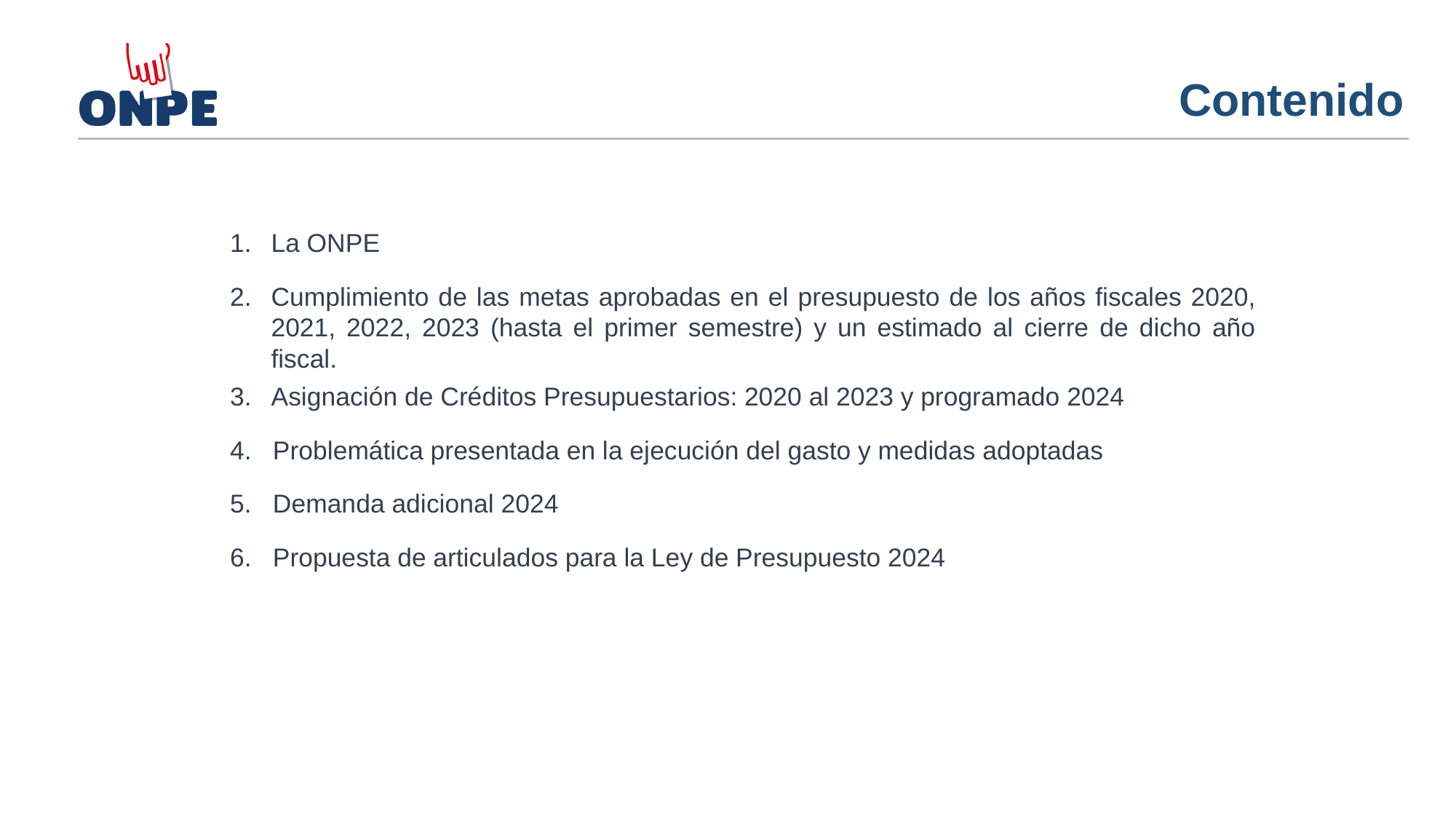

Contenido
La ONPE

Cumplimiento de las metas aprobadas en el presupuesto de los años fiscales 2020, 2021, 2022, 2023 (hasta el primer semestre) y un estimado al cierre de dicho año fiscal.
Asignación de Créditos Presupuestarios: 2020 al 2023 y programado 2024

4.   Problemática presentada en la ejecución del gasto y medidas adoptadas

5.   Demanda adicional 2024

6.   Propuesta de articulados para la Ley de Presupuesto 2024